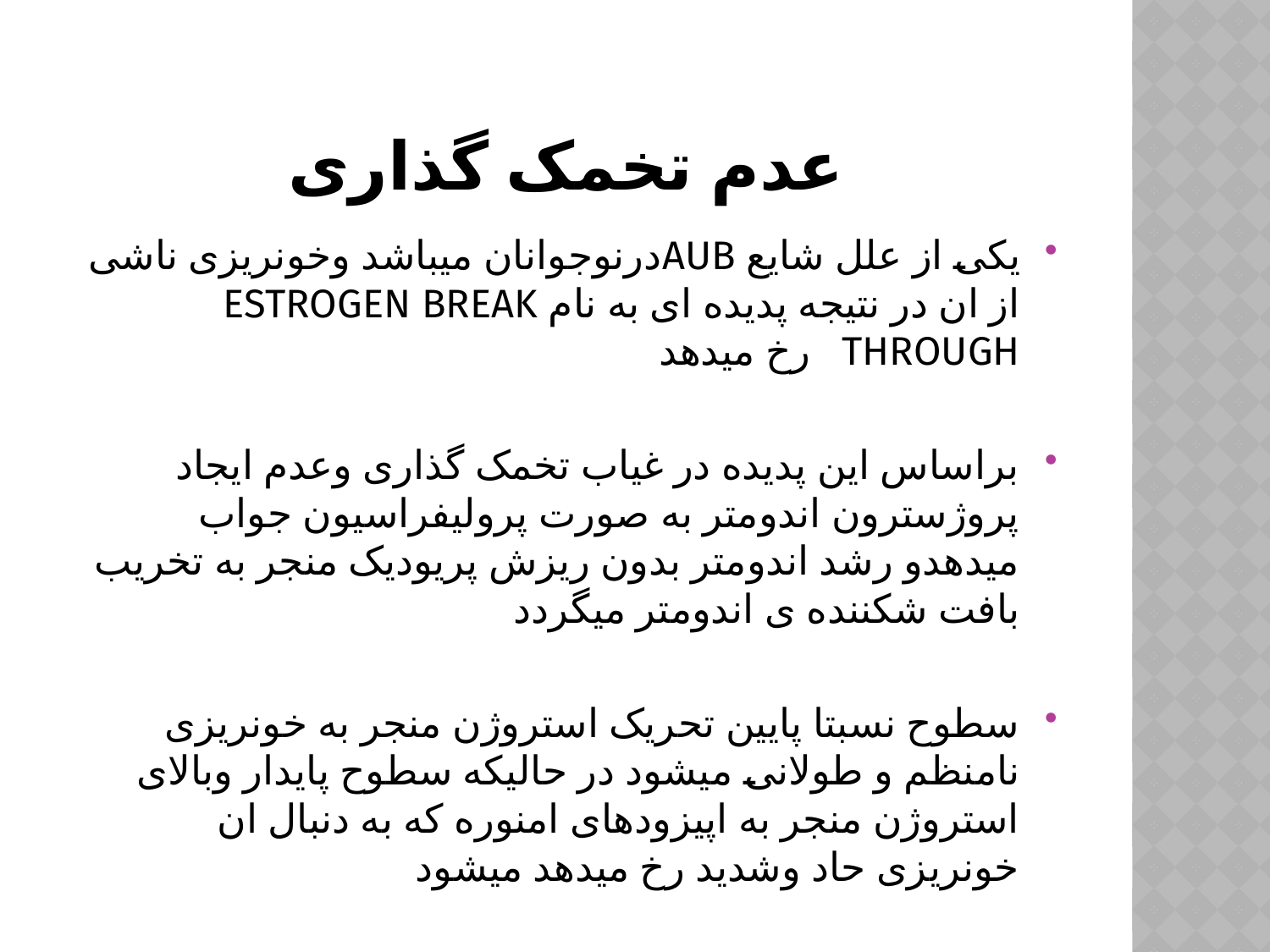

# عدم تخمک گذاری
یکی از علل شایع AUBدرنوجوانان میباشد وخونریزی ناشی از ان در نتیجه پدیده ای به نام ESTROGEN BREAK THROUGH   رخ میدهد

براساس این پدیده در غیاب تخمک گذاری وعدم ایجاد پروژسترون اندومتر به صورت پرولیفراسیون جواب میدهدو رشد اندومتر بدون ریزش پریودیک منجر به تخریب بافت شکننده ی اندومتر میگردد

سطوح نسبتا پایین تحریک استروژن منجر به خونریزی نامنظم و طولانی میشود در حالیکه سطوح پایدار وبالای استروژن منجر به اپیزودهای امنوره که به دنبال ان خونریزی حاد وشدید رخ میدهد میشود